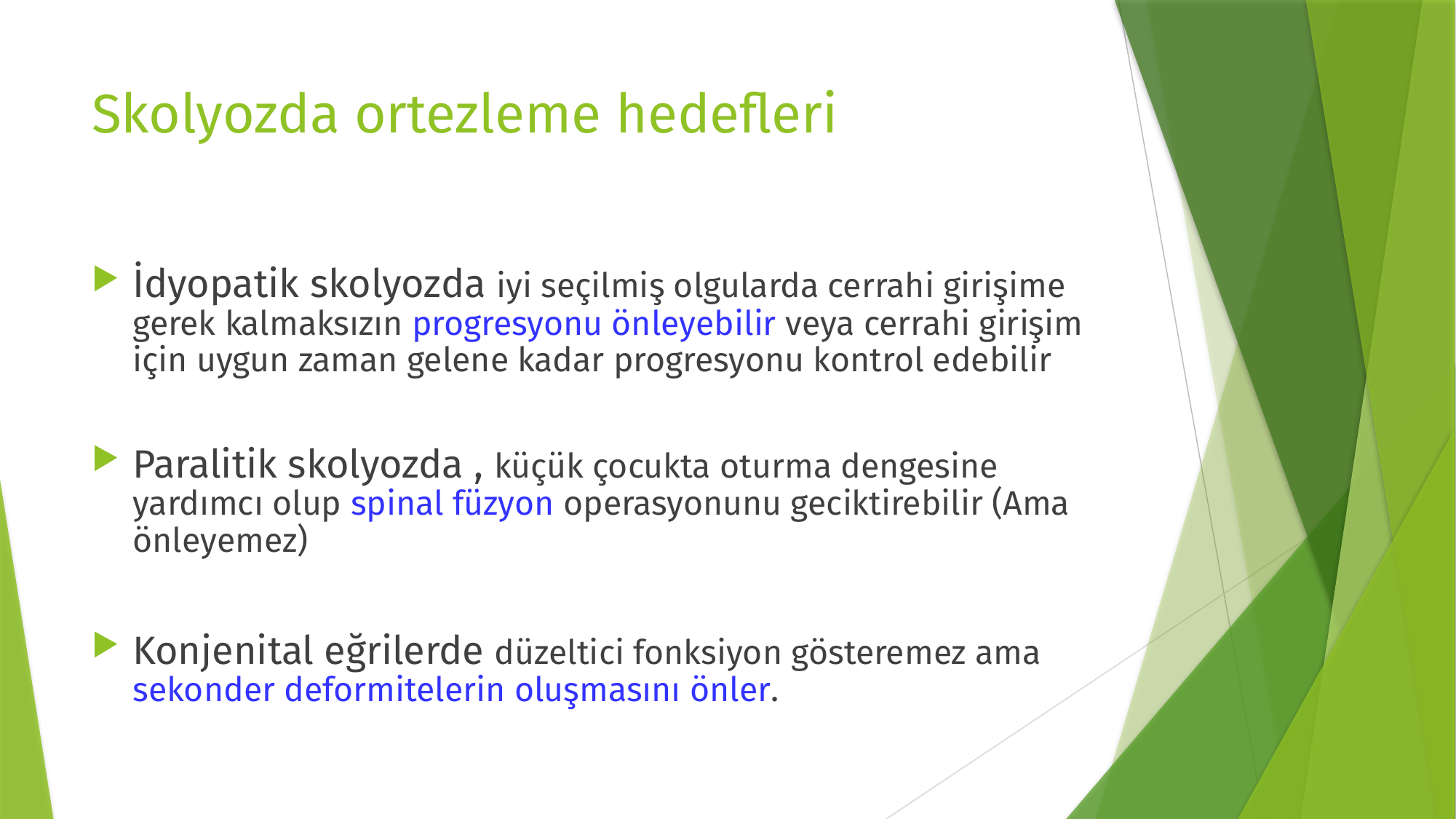

# Skolyozda ortezleme hedefleri
İdyopatik skolyozda iyi seçilmiş olgularda cerrahi girişime gerek kalmaksızın progresyonu önleyebilir veya cerrahi girişim için uygun zaman gelene kadar progresyonu kontrol edebilir

Paralitik skolyozda , küçük çocukta oturma dengesine yardımcı olup spinal füzyon operasyonunu geciktirebilir (Ama önleyemez)

Konjenital eğrilerde düzeltici fonksiyon gösteremez ama sekonder deformitelerin oluşmasını önler.